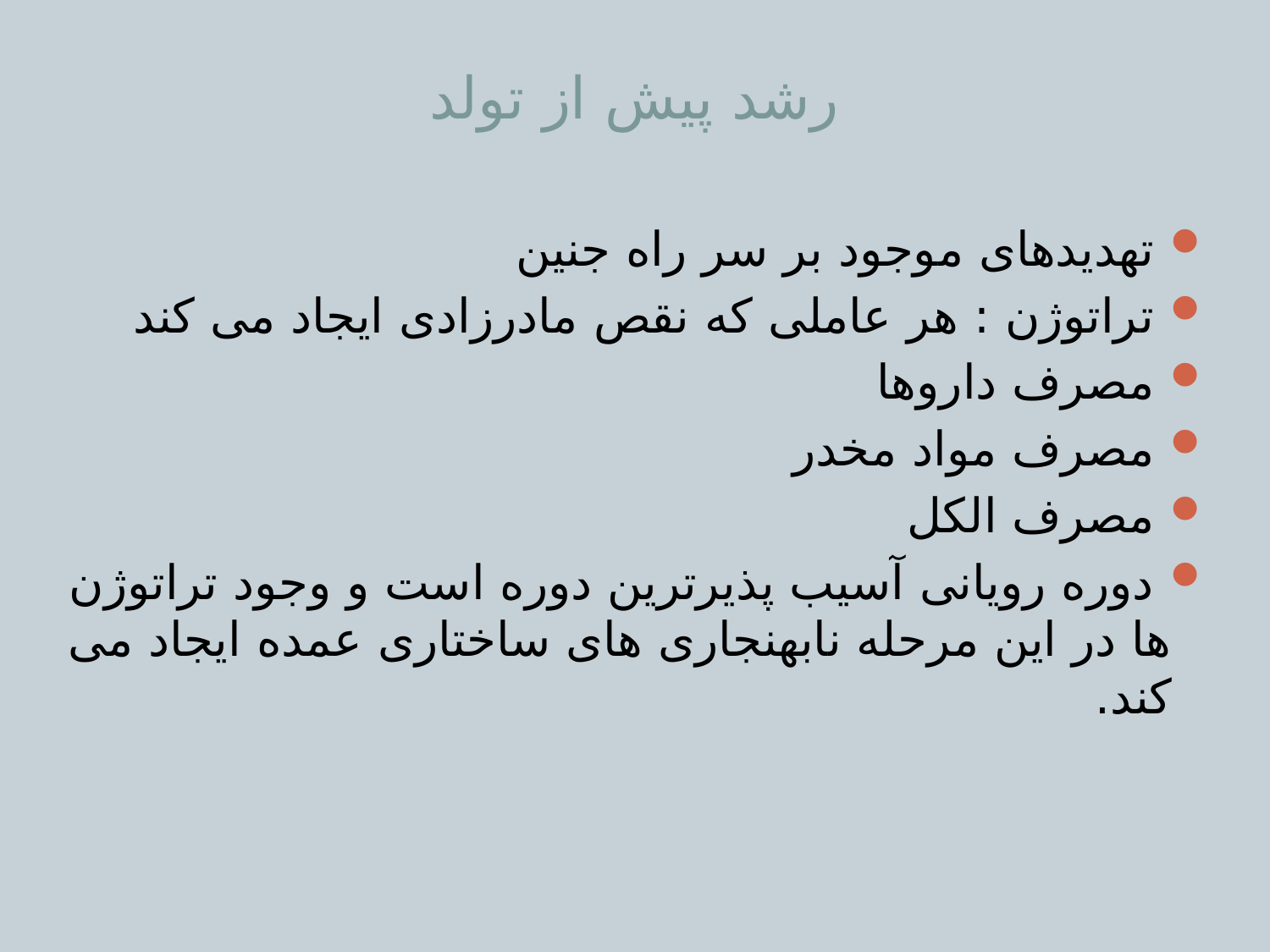

# رشد پیش از تولد
 تهدیدهای موجود بر سر راه جنین
 تراتوژن : هر عاملی که نقص مادرزادی ایجاد می کند
 مصرف داروها
 مصرف مواد مخدر
 مصرف الکل
 دوره رویانی آسیب پذیرترین دوره است و وجود تراتوژن ها در این مرحله نابهنجاری های ساختاری عمده ایجاد می کند.